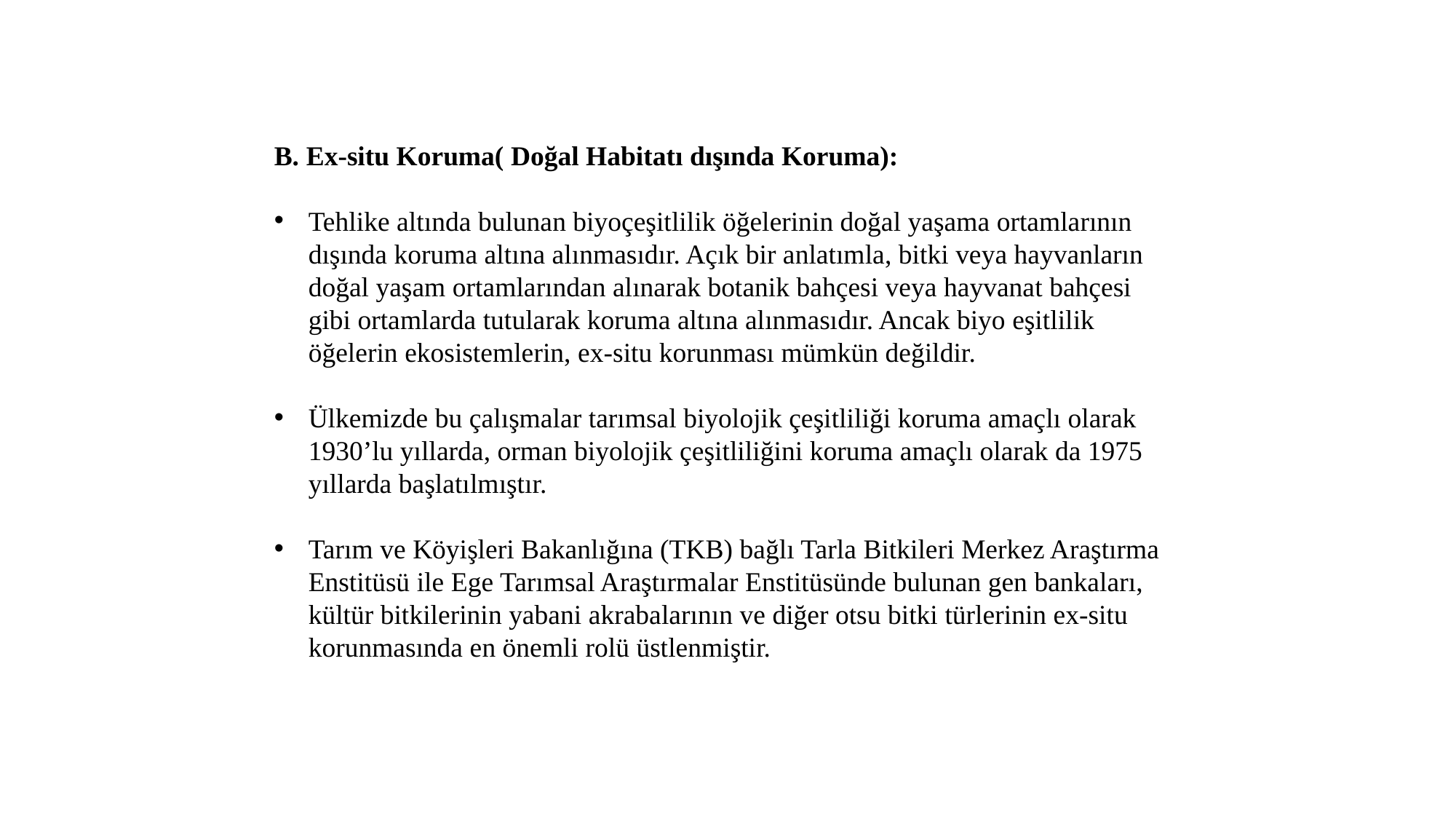

B. Ex-situ Koruma( Doğal Habitatı dışında Koruma):

Tehlike altında bulunan biyoçeşitlilik öğelerinin doğal yaşama ortamlarının dışında koruma altına alınmasıdır. Açık bir anlatımla, bitki veya hayvanların doğal yaşam ortamlarından alınarak botanik bahçesi veya hayvanat bahçesi gibi ortamlarda tutularak koruma altına alınmasıdır. Ancak biyo eşitlilik öğelerin ekosistemlerin, ex-situ korunması mümkün değildir.

Ülkemizde bu çalışmalar tarımsal biyolojik çeşitliliği koruma amaçlı olarak 1930’lu yıllarda, orman biyolojik çeşitliliğini koruma amaçlı olarak da 1975 yıllarda başlatılmıştır.

Tarım ve Köyişleri Bakanlığına (TKB) bağlı Tarla Bitkileri Merkez Araştırma Enstitüsü ile Ege Tarımsal Araştırmalar Enstitüsünde bulunan gen bankaları, kültür bitkilerinin yabani akrabalarının ve diğer otsu bitki türlerinin ex-situ korunmasında en önemli rolü üstlenmiştir.